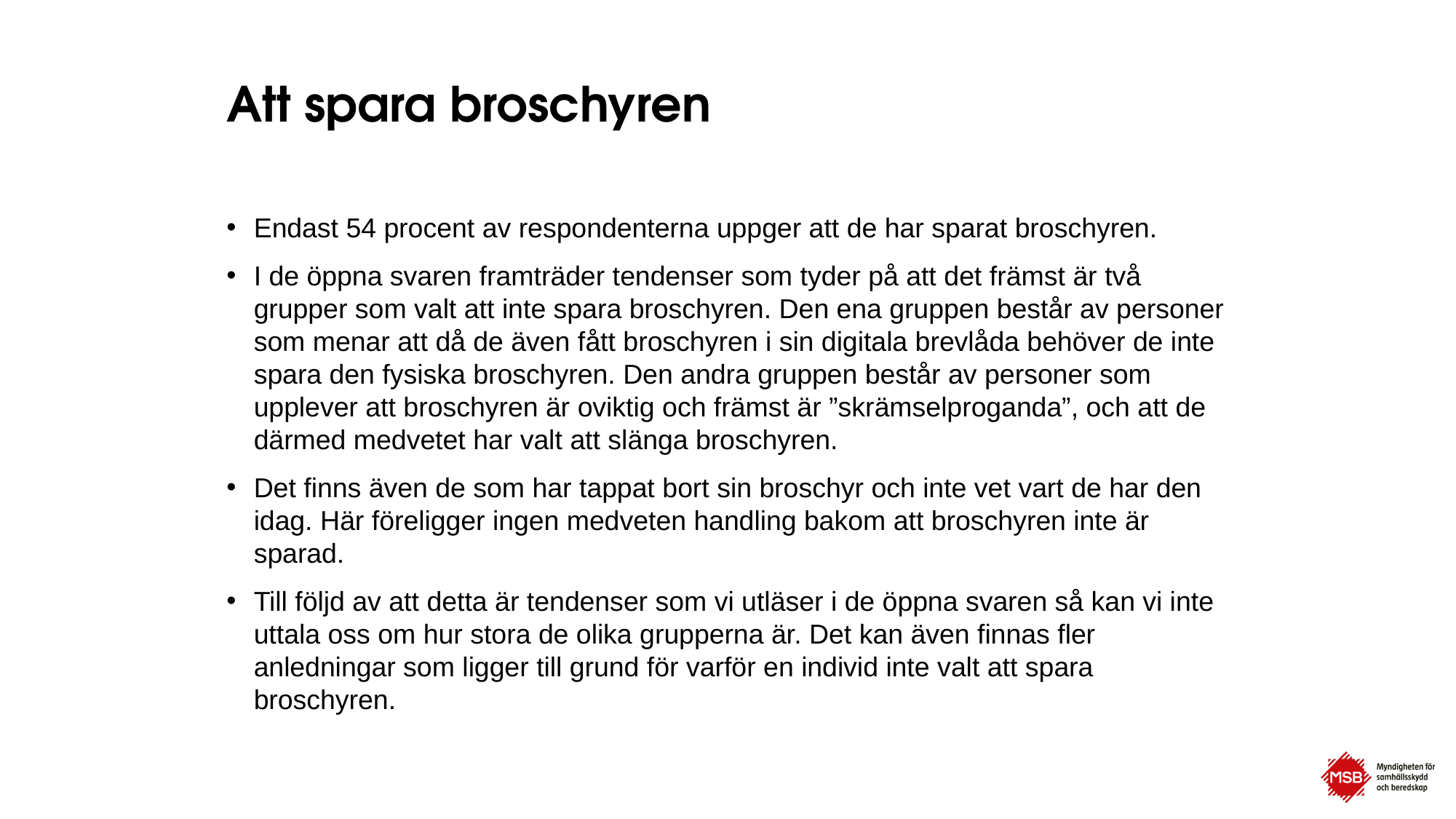

# Att spara broschyren
Endast 54 procent av respondenterna uppger att de har sparat broschyren.
I de öppna svaren framträder tendenser som tyder på att det främst är två grupper som valt att inte spara broschyren. Den ena gruppen består av personer som menar att då de även fått broschyren i sin digitala brevlåda behöver de inte spara den fysiska broschyren. Den andra gruppen består av personer som upplever att broschyren är oviktig och främst är ”skrämselproganda”, och att de därmed medvetet har valt att slänga broschyren.
Det finns även de som har tappat bort sin broschyr och inte vet vart de har den idag. Här föreligger ingen medveten handling bakom att broschyren inte är sparad.
Till följd av att detta är tendenser som vi utläser i de öppna svaren så kan vi inte uttala oss om hur stora de olika grupperna är. Det kan även finnas fler anledningar som ligger till grund för varför en individ inte valt att spara broschyren.